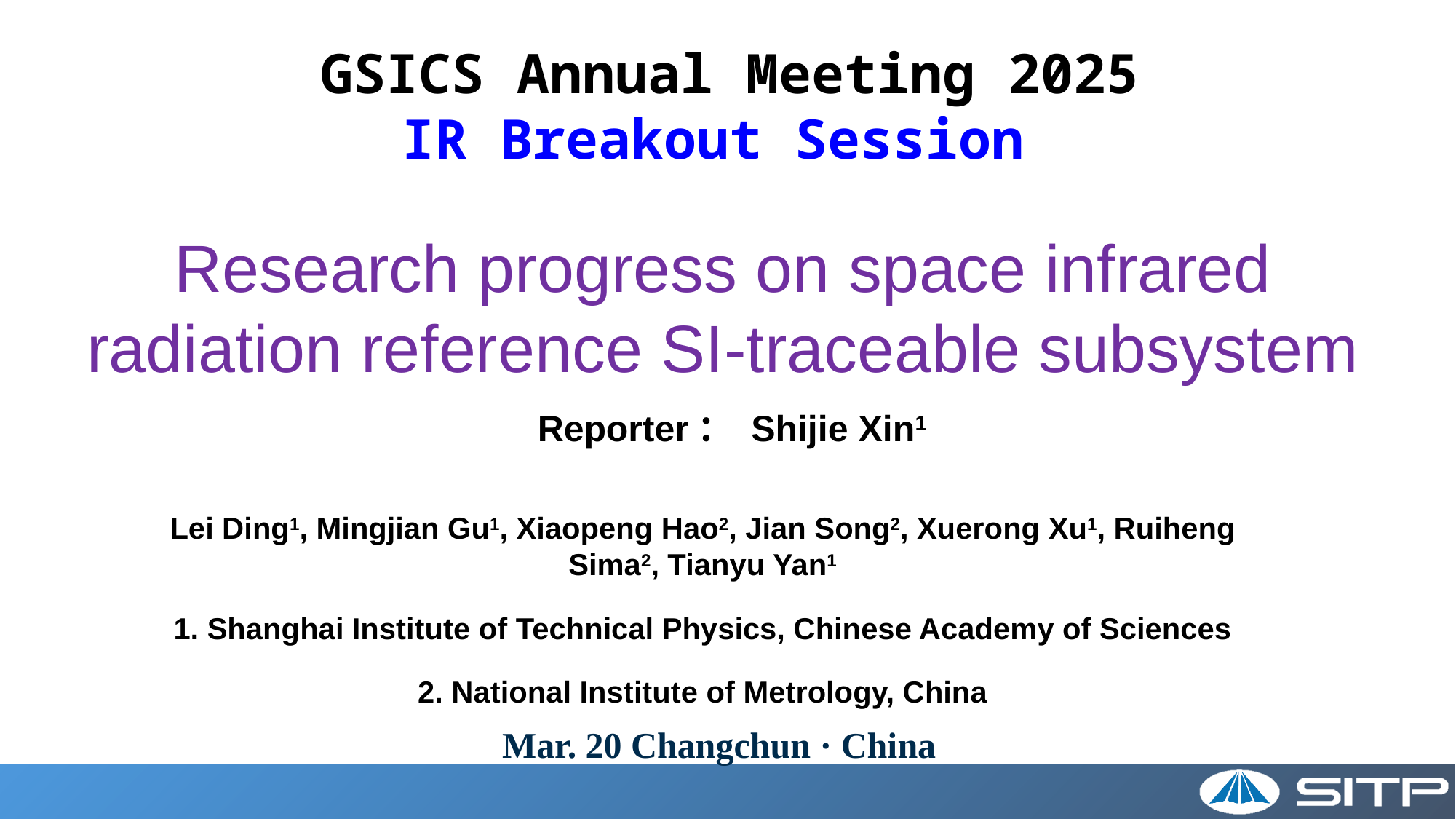

GSICS Annual Meeting 2025
IR Breakout Session
Research progress on space infrared radiation reference SI-traceable subsystem
Reporter： Shijie Xin1
Lei Ding1, Mingjian Gu1, Xiaopeng Hao2, Jian Song2, Xuerong Xu1, Ruiheng Sima2, Tianyu Yan1
1. Shanghai Institute of Technical Physics, Chinese Academy of Sciences
2. National Institute of Metrology, China
Mar. 20 Changchun · China